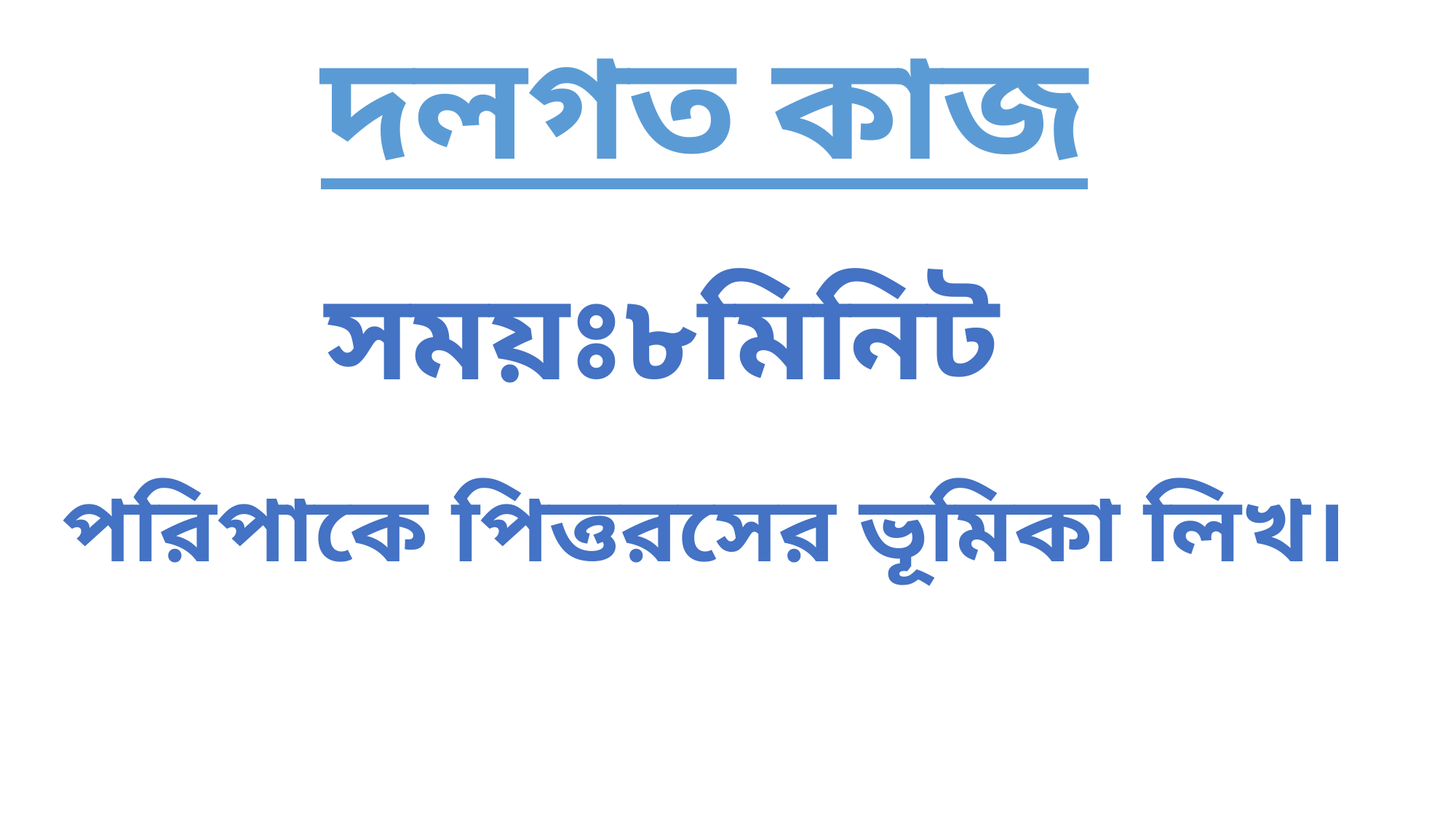

দলগত কাজ
সময়ঃ৮মিনিট
পরিপাকে পিত্তরসের ভূমিকা লিখ।